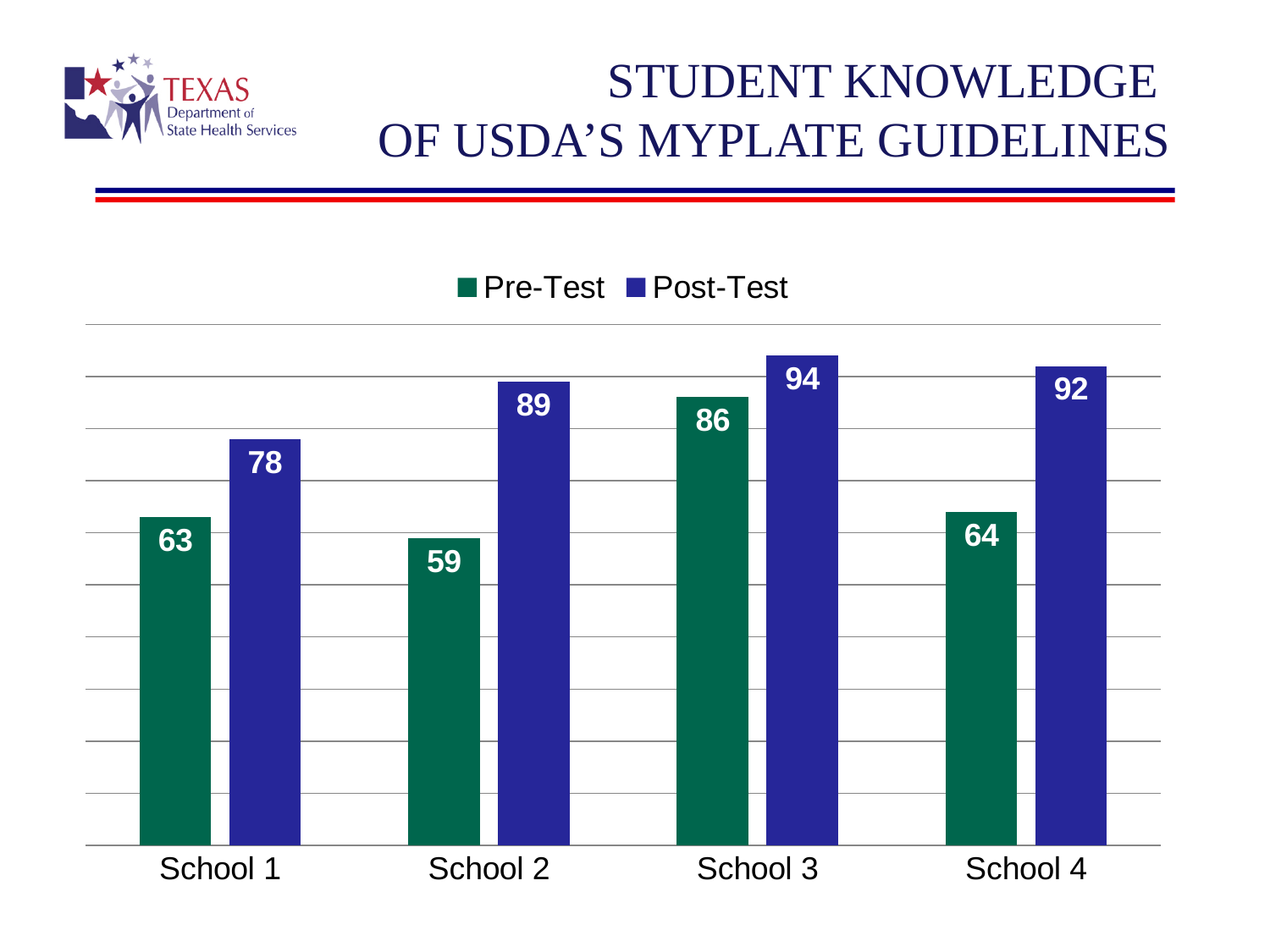

STUDENT KNOWLEDGE
OF USDA’S MYPLATE GUIDELINES

### Chart

| Category | Pre-Test | Post-Test |
|---|---|---|
| School 1 | 63.0 | 78.0 |
| School 2 | 59.0 | 89.0 |
| School 3 | 86.0 | 94.0 |
| School 4 | 64.0 | 92.0 |